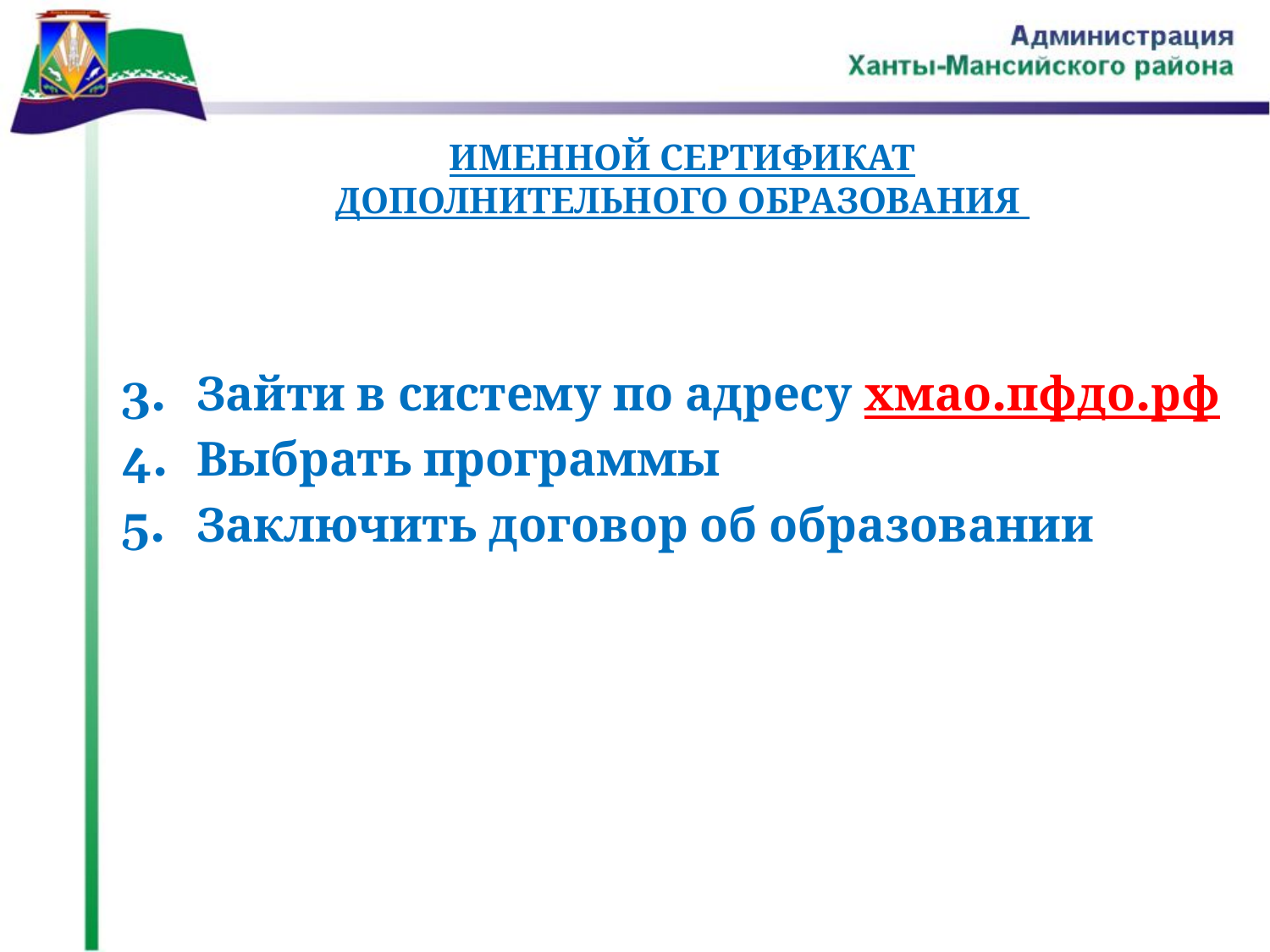

ИМЕННОЙ СЕРТИФИКАТ ДОПОЛНИТЕЛЬНОГО ОБРАЗОВАНИЯ

Зайти в систему по адресу хмао.пфдо.рф
Выбрать программы
Заключить договор об образовании